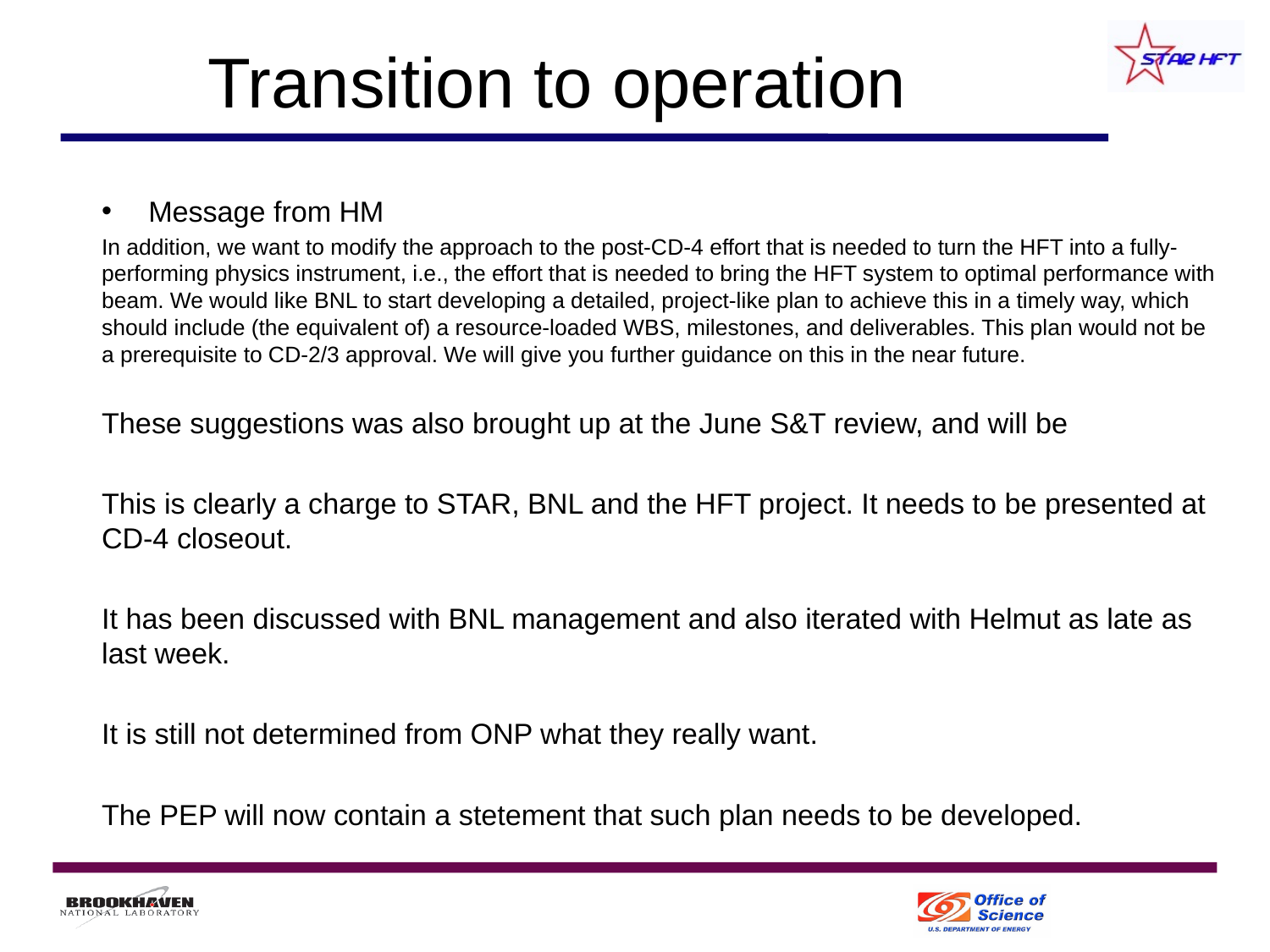

# Transition to operation
Message from HM
In addition, we want to modify the approach to the post-CD-4 effort that is needed to turn the HFT into a fully-performing physics instrument, i.e., the effort that is needed to bring the HFT system to optimal performance with beam. We would like BNL to start developing a detailed, project-like plan to achieve this in a timely way, which should include (the equivalent of) a resource-loaded WBS, milestones, and deliverables. This plan would not be a prerequisite to CD-2/3 approval. We will give you further guidance on this in the near future.

These suggestions was also brought up at the June S&T review, and will be

This is clearly a charge to STAR, BNL and the HFT project. It needs to be presented at CD-4 closeout.

It has been discussed with BNL management and also iterated with Helmut as late as last week.

It is still not determined from ONP what they really want.

The PEP will now contain a stetement that such plan needs to be developed.